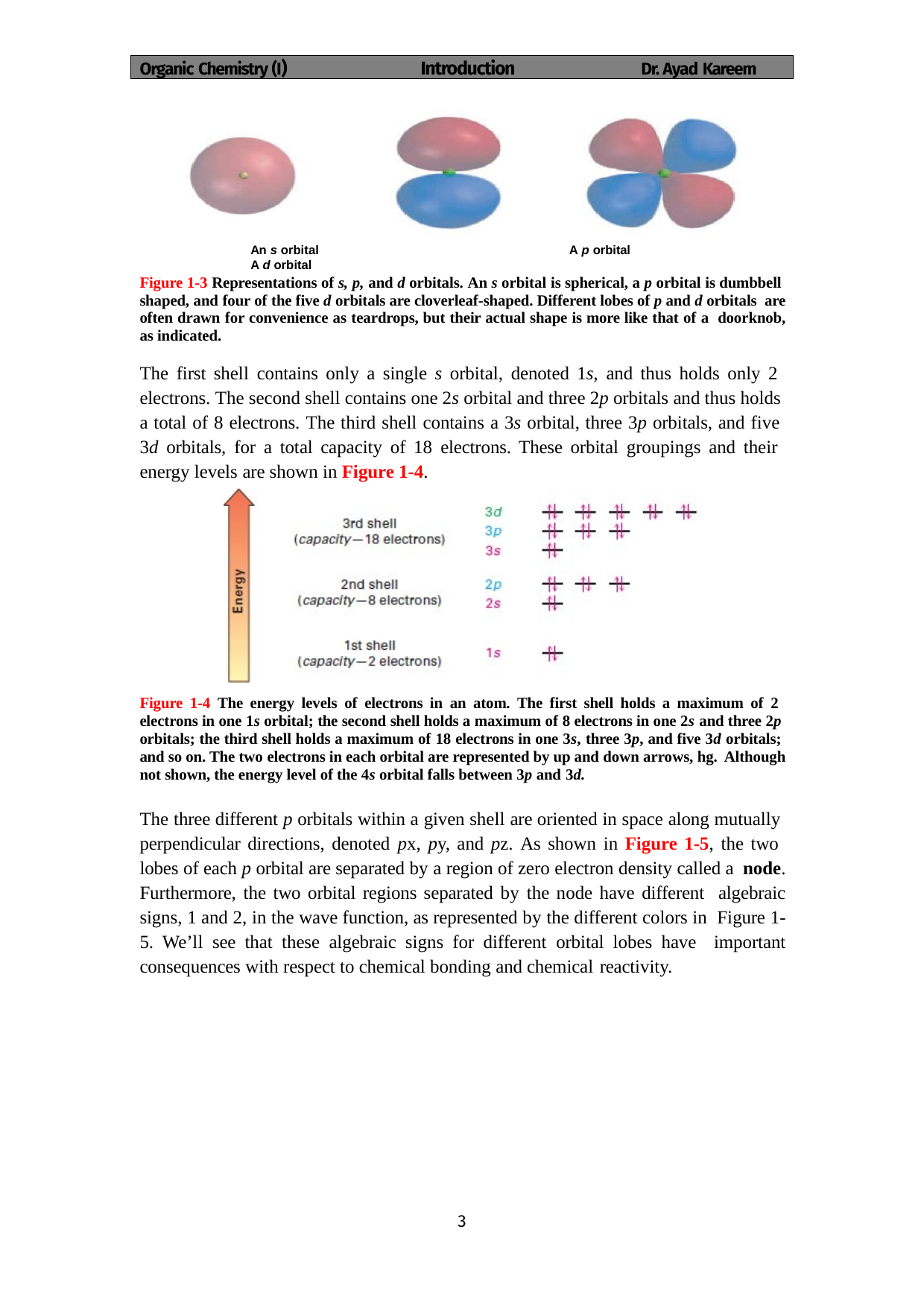

Organic Chemistry (I)	Introduction	Dr. Ayad Kareem

An s orbital	A p orbital	A d orbital
Figure 1-3 Representations of s, p, and d orbitals. An s orbital is spherical, a p orbital is dumbbell  shaped, and four of the five d orbitals are cloverleaf-shaped. Different lobes of p and d orbitals  are often drawn for convenience as teardrops, but their actual shape is more like that of a  doorknob, as indicated.
The first shell contains only a single s orbital, denoted 1s, and thus holds only 2  electrons. The second shell contains one 2s orbital and three 2p orbitals and thus holds  a total of 8 electrons. The third shell contains a 3s orbital, three 3p orbitals, and five  3d orbitals, for a total capacity of 18 electrons. These orbital groupings and their  energy levels are shown in Figure 1-4.

Figure 1-4 The energy levels of electrons in an atom. The first shell holds a maximum of 2  electrons in one 1s orbital; the second shell holds a maximum of 8 electrons in one 2s and three 2p  orbitals; the third shell holds a maximum of 18 electrons in one 3s, three 3p, and five 3d orbitals;  and so on. The two electrons in each orbital are represented by up and down arrows, hg.  Although not shown, the energy level of the 4s orbital falls between 3p and 3d.

The three different p orbitals within a given shell are oriented in space along mutually  perpendicular directions, denoted px, py, and pz. As shown in Figure 1-5, the two  lobes of each p orbital are separated by a region of zero electron density called a  node. Furthermore, the two orbital regions separated by the node have different  algebraic signs, 1 and 2, in the wave function, as represented by the different colors in  Figure 1-5. We’ll see that these algebraic signs for different orbital lobes have  important consequences with respect to chemical bonding and chemical reactivity.
3